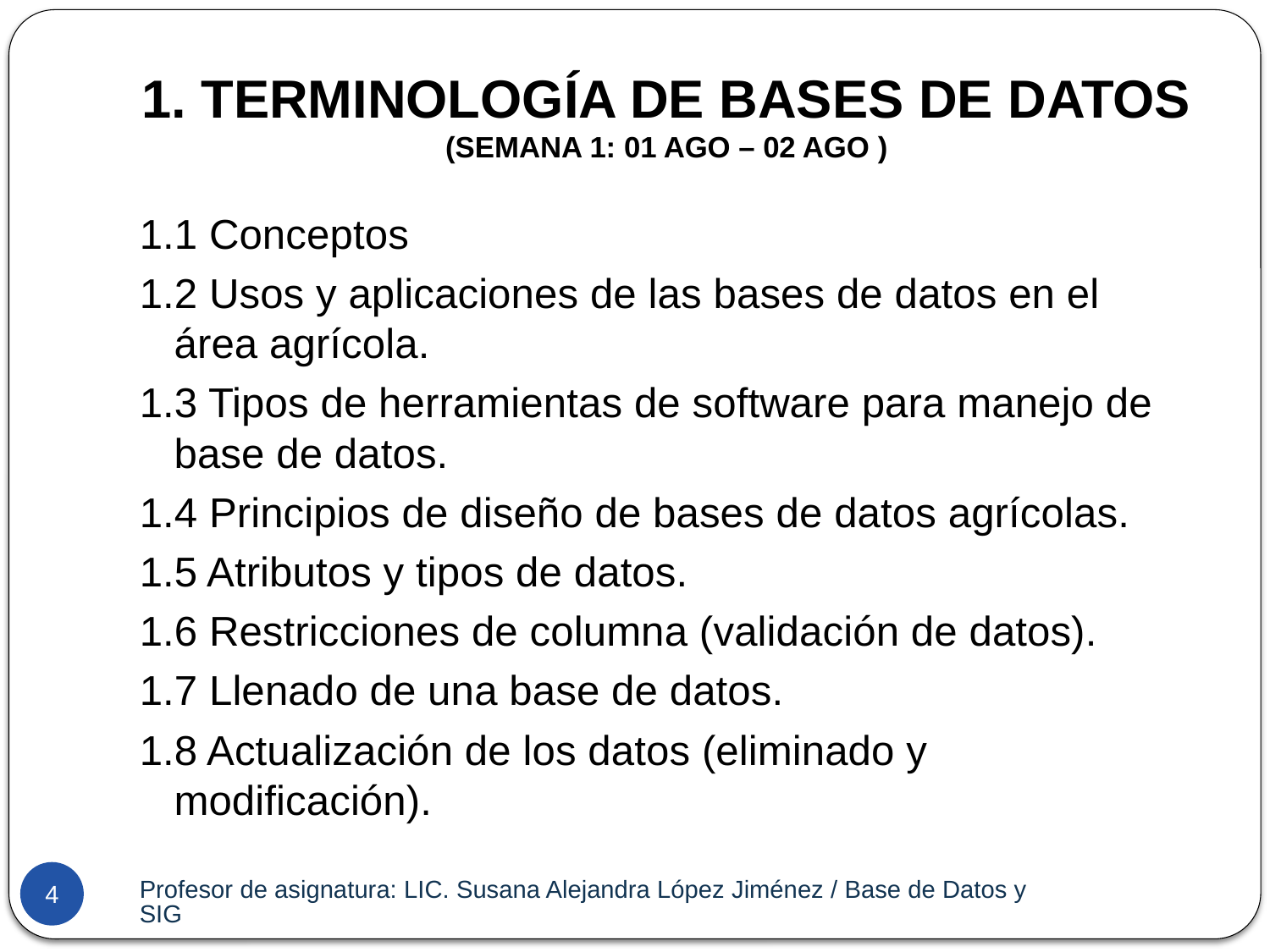

# 1. Terminología de Bases de Datos (SEMANA 1: 01 AGO – 02 AGO )
1.1 Conceptos
1.2 Usos y aplicaciones de las bases de datos en el área agrícola.
1.3 Tipos de herramientas de software para manejo de base de datos.
1.4 Principios de diseño de bases de datos agrícolas.
1.5 Atributos y tipos de datos.
1.6 Restricciones de columna (validación de datos).
1.7 Llenado de una base de datos.
1.8 Actualización de los datos (eliminado y modificación).

Profesor de asignatura: LIC. Susana Alejandra López Jiménez / Base de Datos y SIG
4